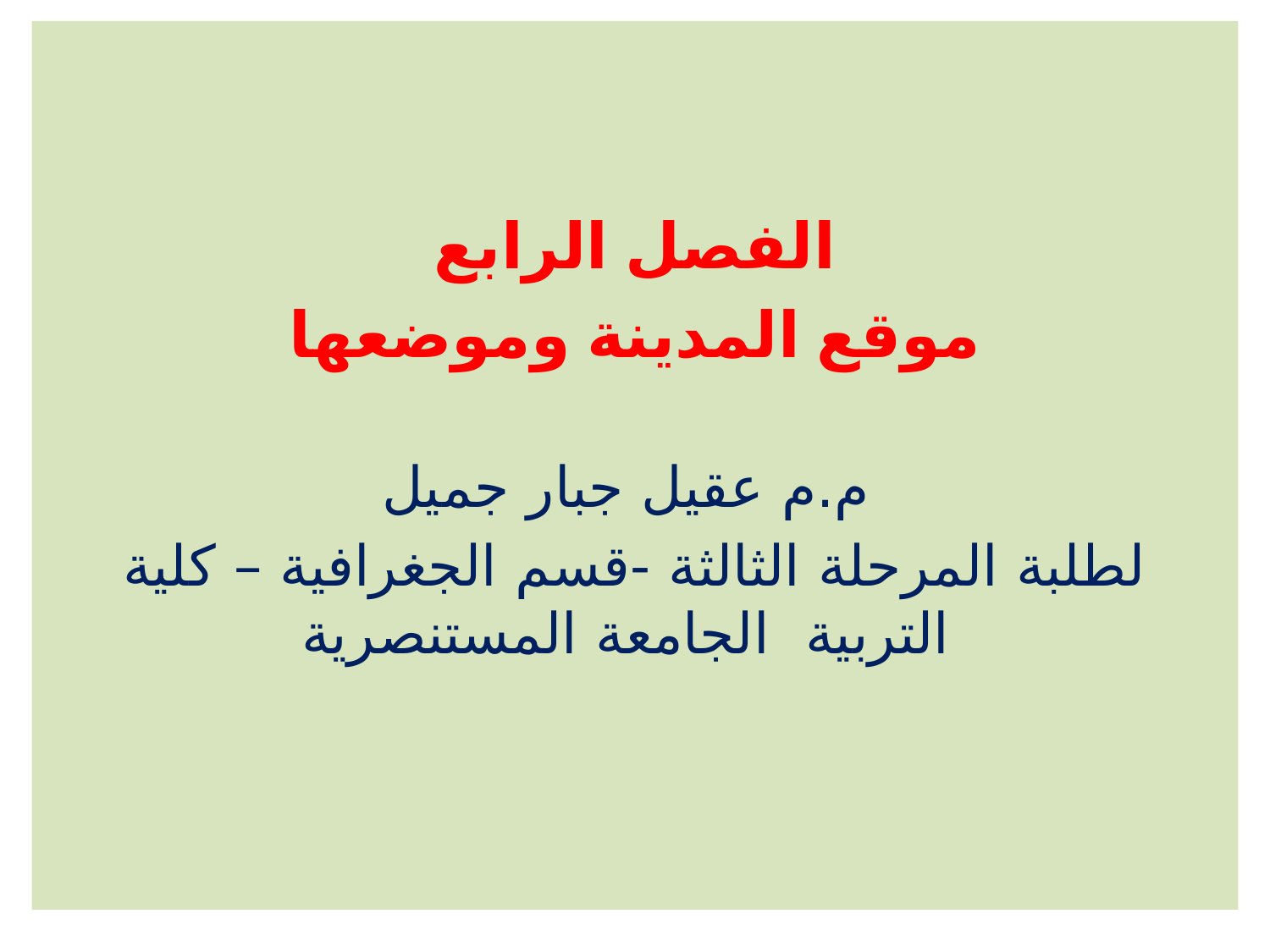

الفصل الرابع
موقع المدينة وموضعها

م.م عقيل جبار جميل
لطلبة المرحلة الثالثة -قسم الجغرافية – كلية التربية  الجامعة المستنصرية